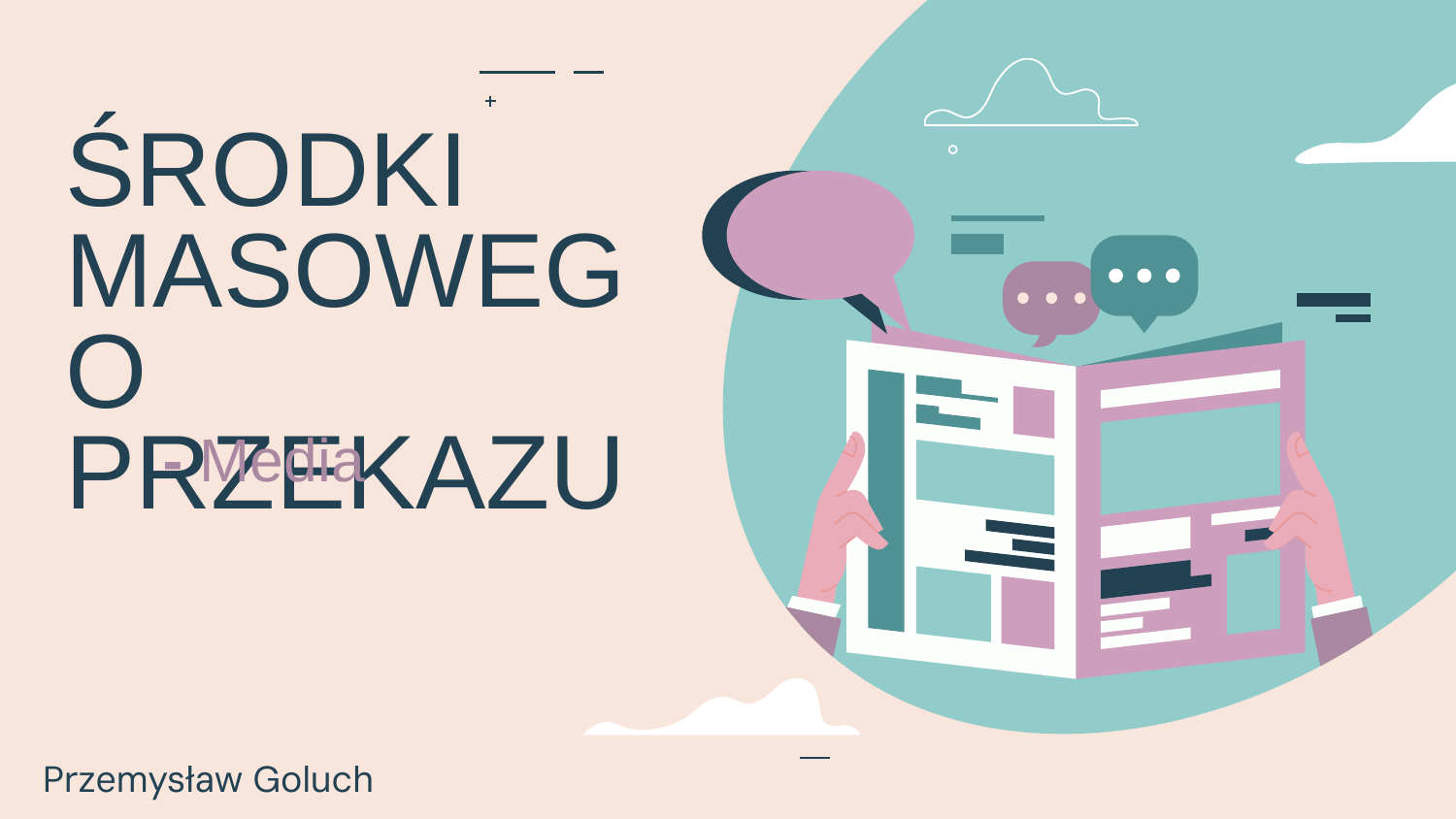

ŚRODKI MASOWEGO PRZEKAZU

 - Media
Przemysław Goluch